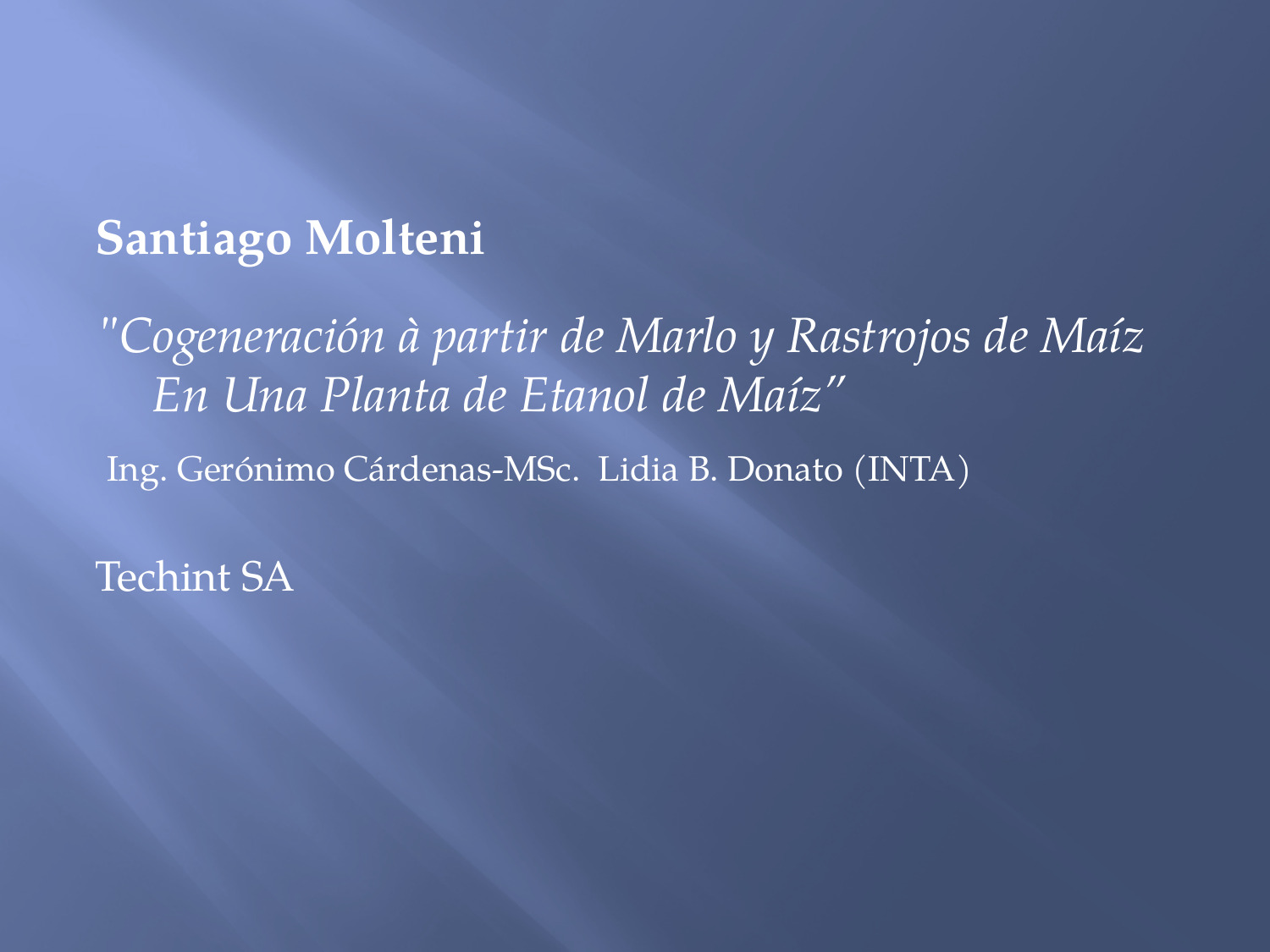

Santiago Molteni

"Cogeneración à partir de Marlo y Rastrojos de Maíz En Una Planta de Etanol de Maíz”
 Ing. Gerónimo Cárdenas-MSc.  Lidia B. Donato (INTA)

Techint SA